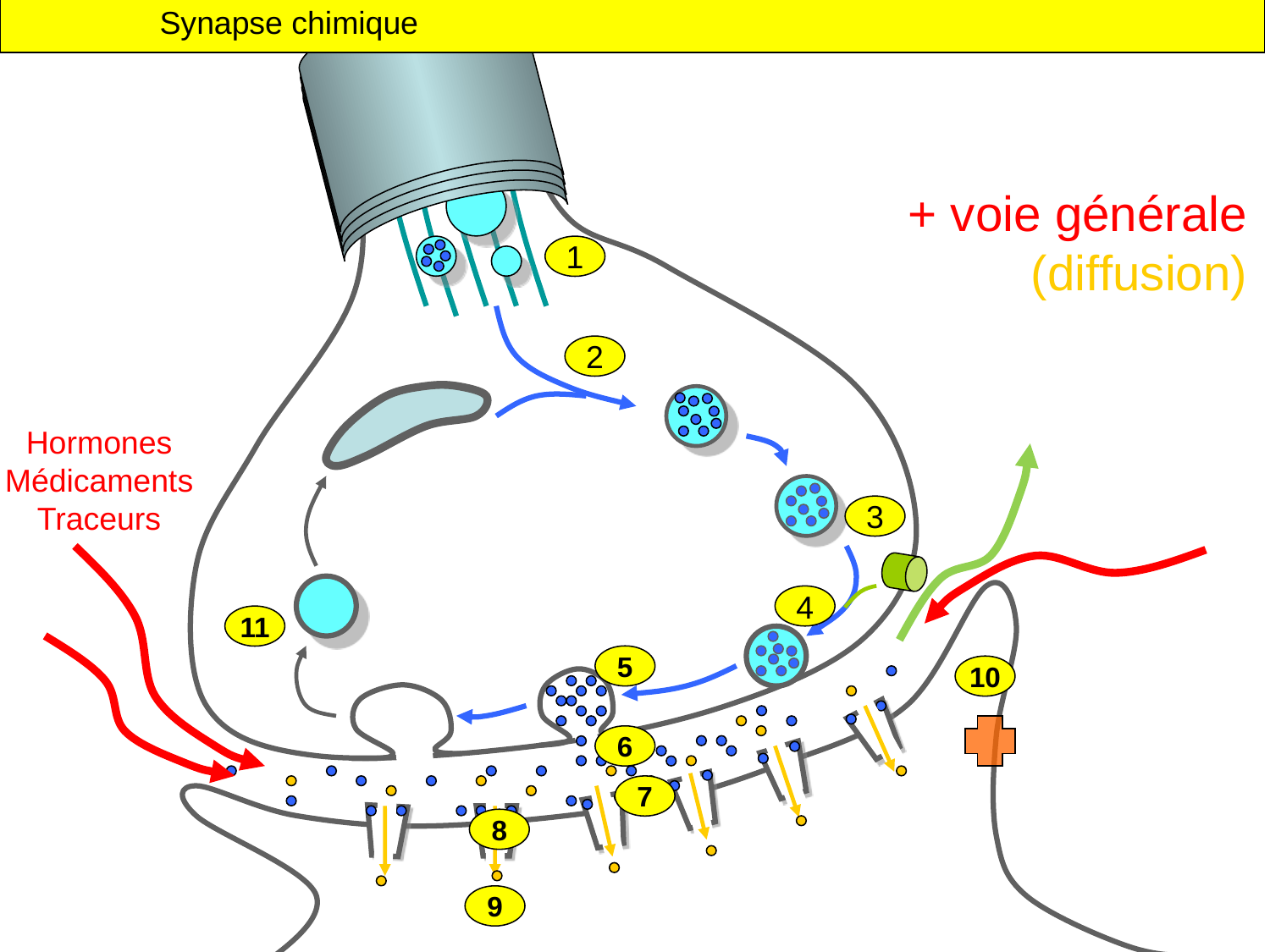

Synapse chimique

+ voie générale
(diffusion)

1

2

Hormones
Médicaments
Traceurs

3

Ca++

4

11

5
10

6

7

8

9